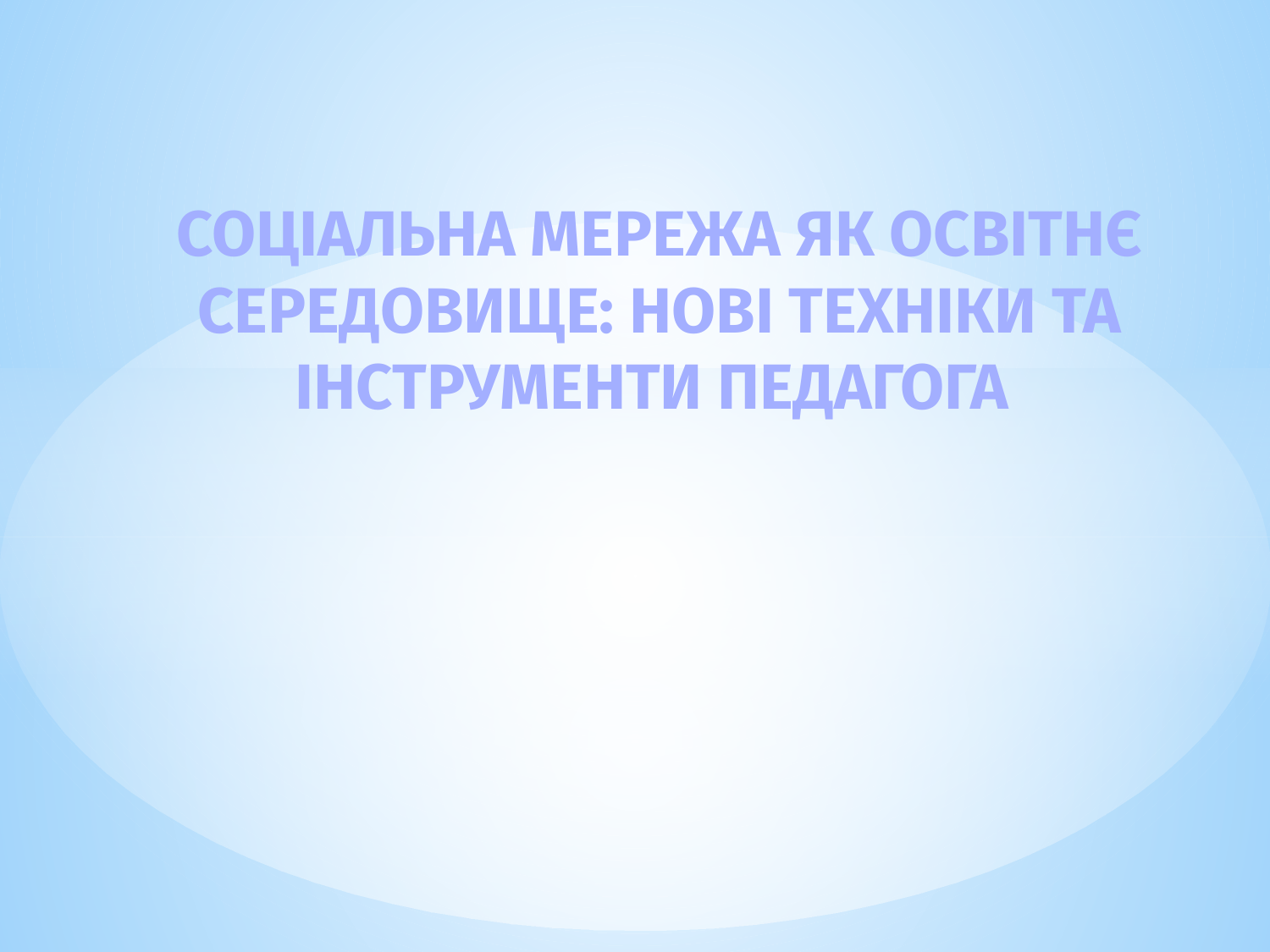

# СОЦІАЛЬНА МЕРЕЖА ЯК ОСВІТНЄ СЕРЕДОВИЩЕ: НОВІ ТЕХНІКИ ТА ІНСТРУМЕНТИ ПЕДАГОГА